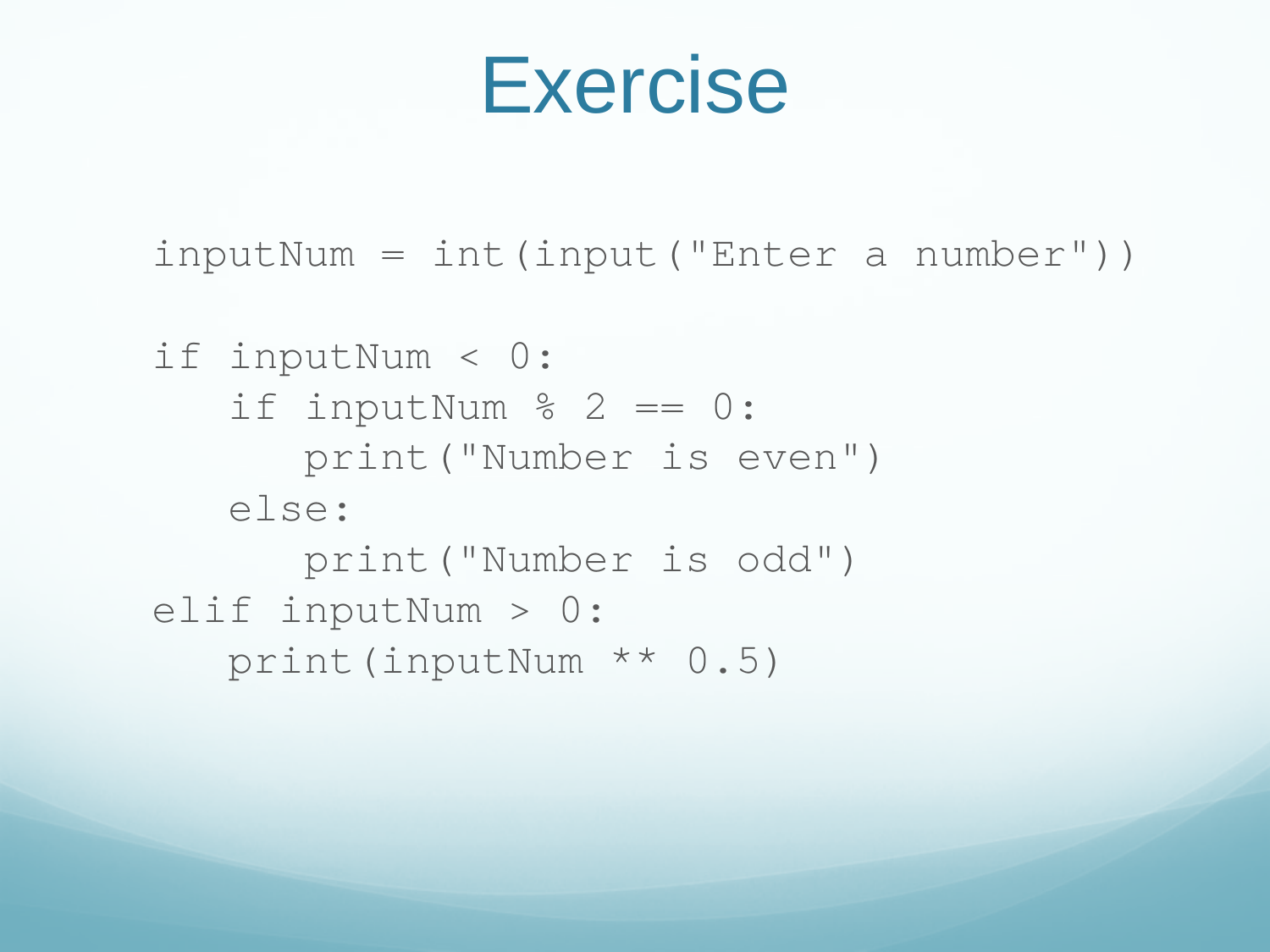

Exercise

inputNum = int(input("Enter a number"))

if inputNum < 0:
   if inputNum % 2 == 0:
      print("Number is even")
   else:
      print("Number is odd")
elif inputNum > 0:
   print(inputNum ** 0.5)